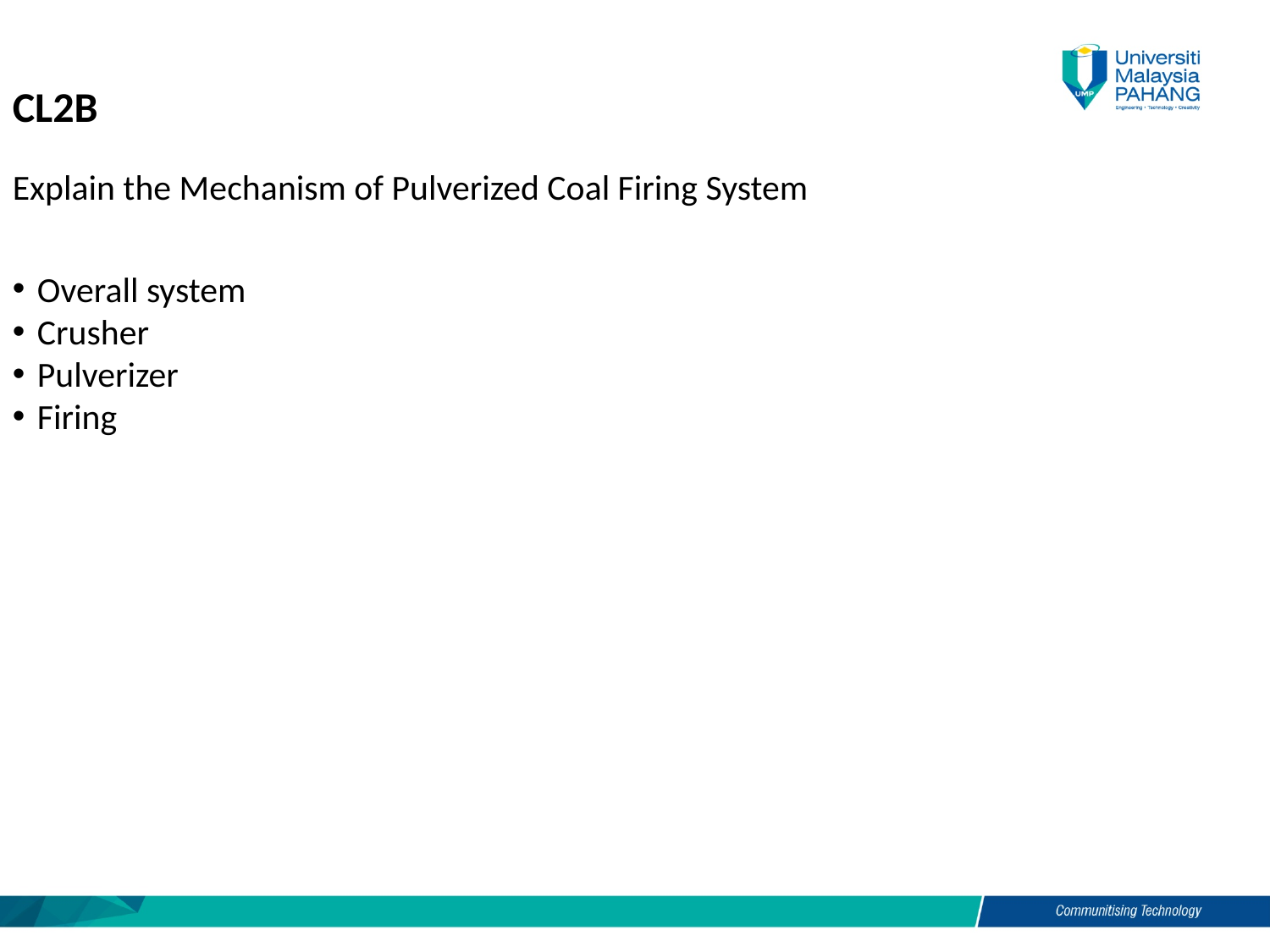

CL2B
Explain the Mechanism of Pulverized Coal Firing System

Overall system
Crusher
Pulverizer
Firing